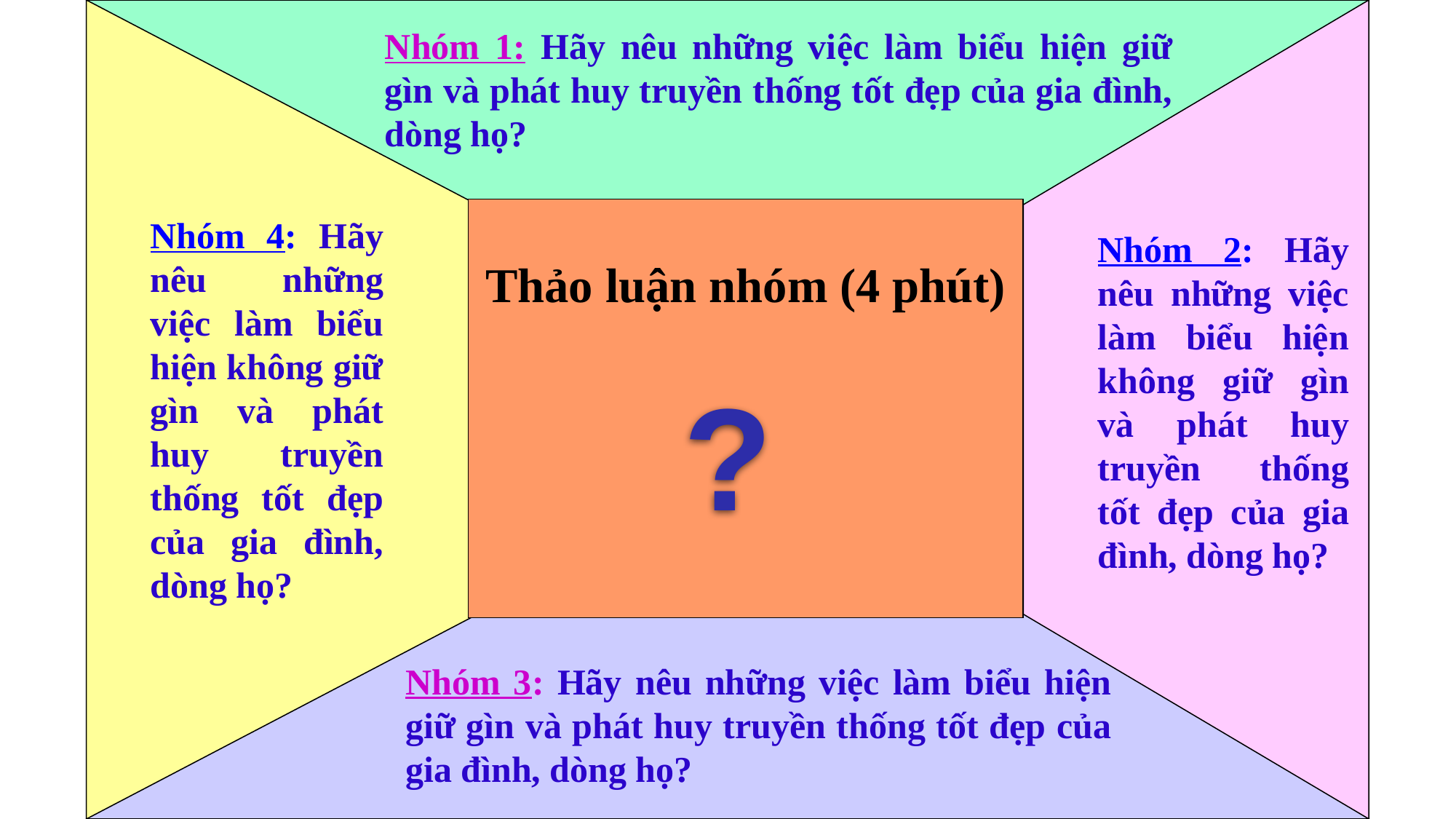

Nhóm 1: Hãy nêu những việc làm biểu hiện giữ gìn và phát huy truyền thống tốt đẹp của gia đình, dòng họ?

Nhóm 4: Hãy nêu những việc làm biểu hiện không giữ gìn và phát huy truyền thống tốt đẹp của gia đình, dòng họ?

Nhóm 2: Hãy nêu những việc làm biểu hiện không giữ gìn và phát huy truyền thống tốt đẹp của gia đình, dòng họ?

Thảo luận nhóm (4 phút)
?

Nhóm 3: Hãy nêu những việc làm biểu hiện giữ gìn và phát huy truyền thống tốt đẹp của gia đình, dòng họ?